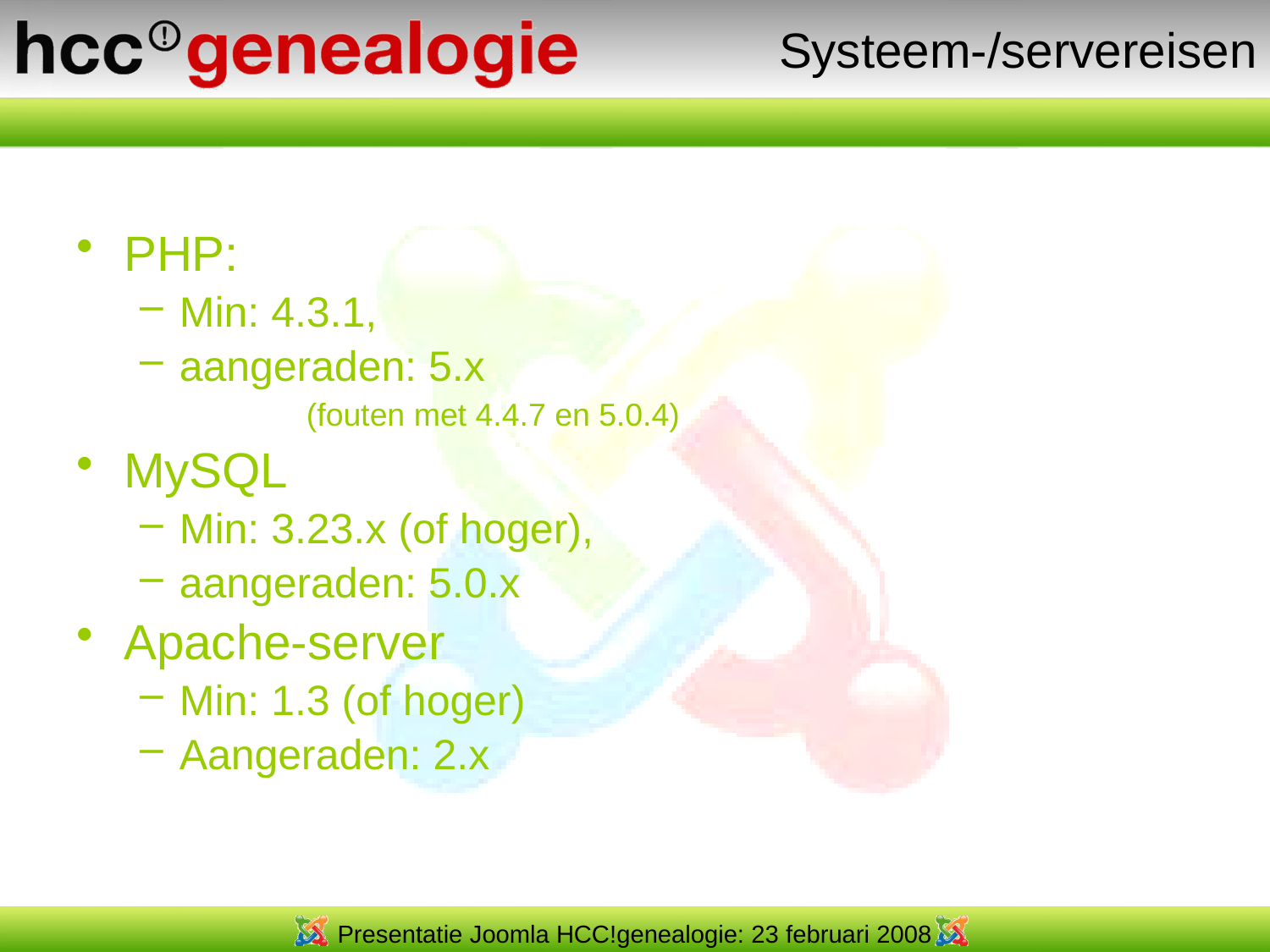

# Systeem-/servereisen
PHP:
Min: 4.3.1,
aangeraden: 5.x
	(fouten met 4.4.7 en 5.0.4)
MySQL
Min: 3.23.x (of hoger),
aangeraden: 5.0.x
Apache-server
Min: 1.3 (of hoger)
Aangeraden: 2.x
Presentatie Joomla HCC!genealogie: 23 februari 2008